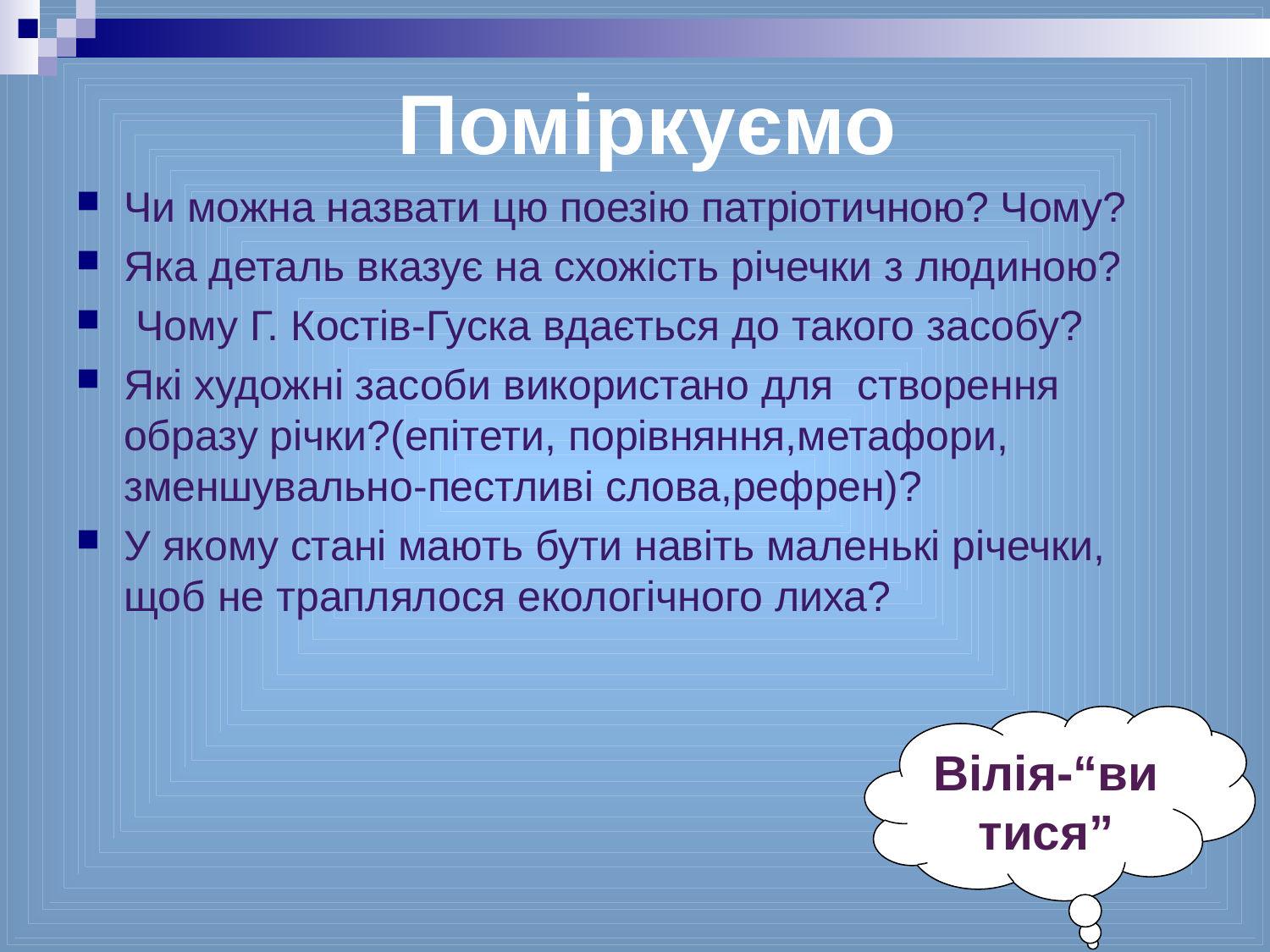

# Поміркуємо
Чи можна назвати цю поезію патріотичною? Чому?
Яка деталь вказує на схожість річечки з людиною?
 Чому Г. Костів-Гуска вдається до такого засобу?
Які художні засоби використано для  створення образу річки?(епітети, порівняння,метафори, зменшувально-пестливі слова,рефрен)?
У якому стані мають бути навіть маленькі річечки, щоб не траплялося екологічного лиха?
Вілія-“витися”